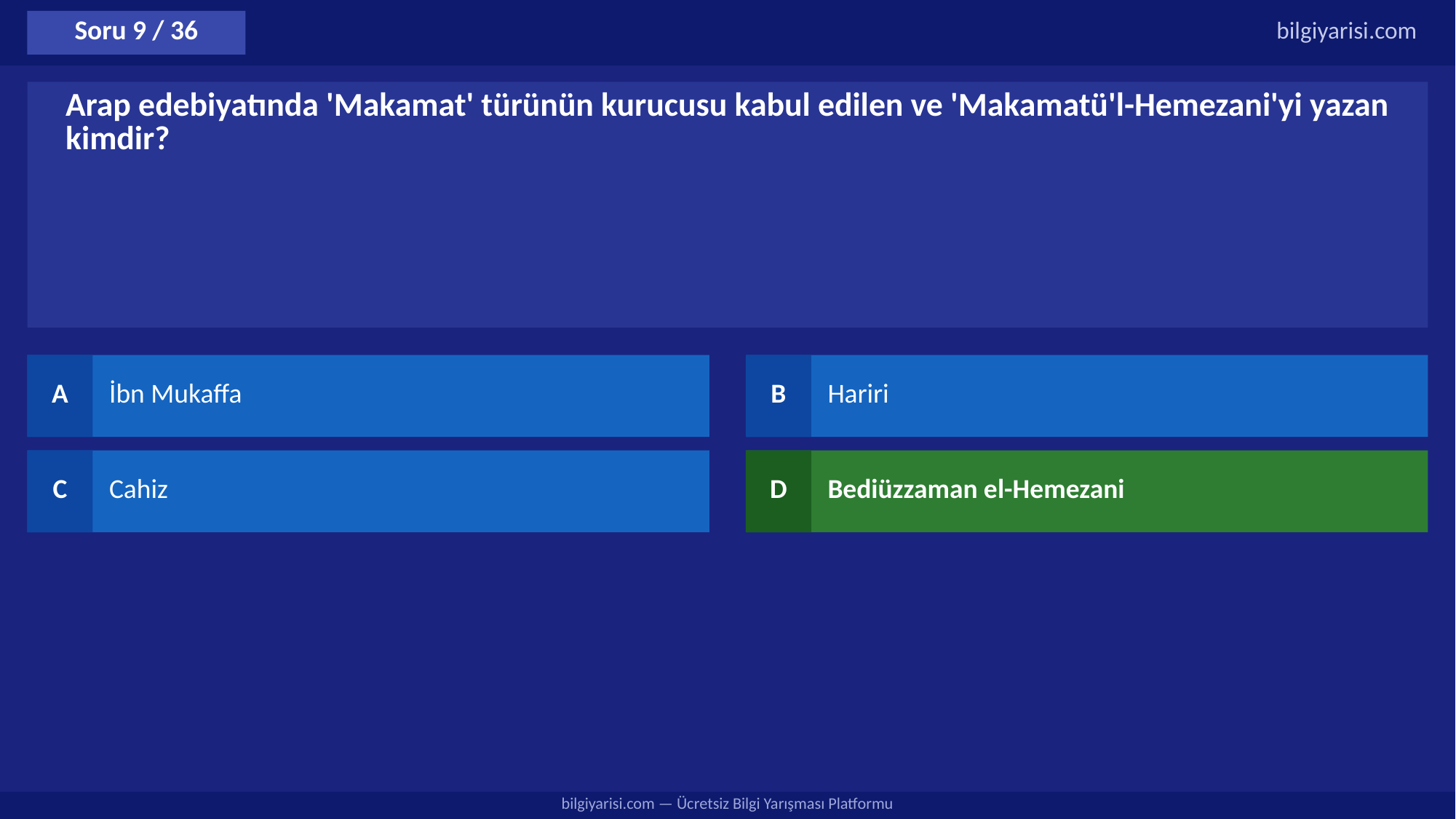

Soru 9 / 36
bilgiyarisi.com

Arap edebiyatında 'Makamat' türünün kurucusu kabul edilen ve 'Makamatü'l-Hemezani'yi yazan kimdir?

A
İbn Mukaffa

B
Hariri

C
Cahiz

D
Bediüzzaman el-Hemezani
bilgiyarisi.com — Ücretsiz Bilgi Yarışması Platformu